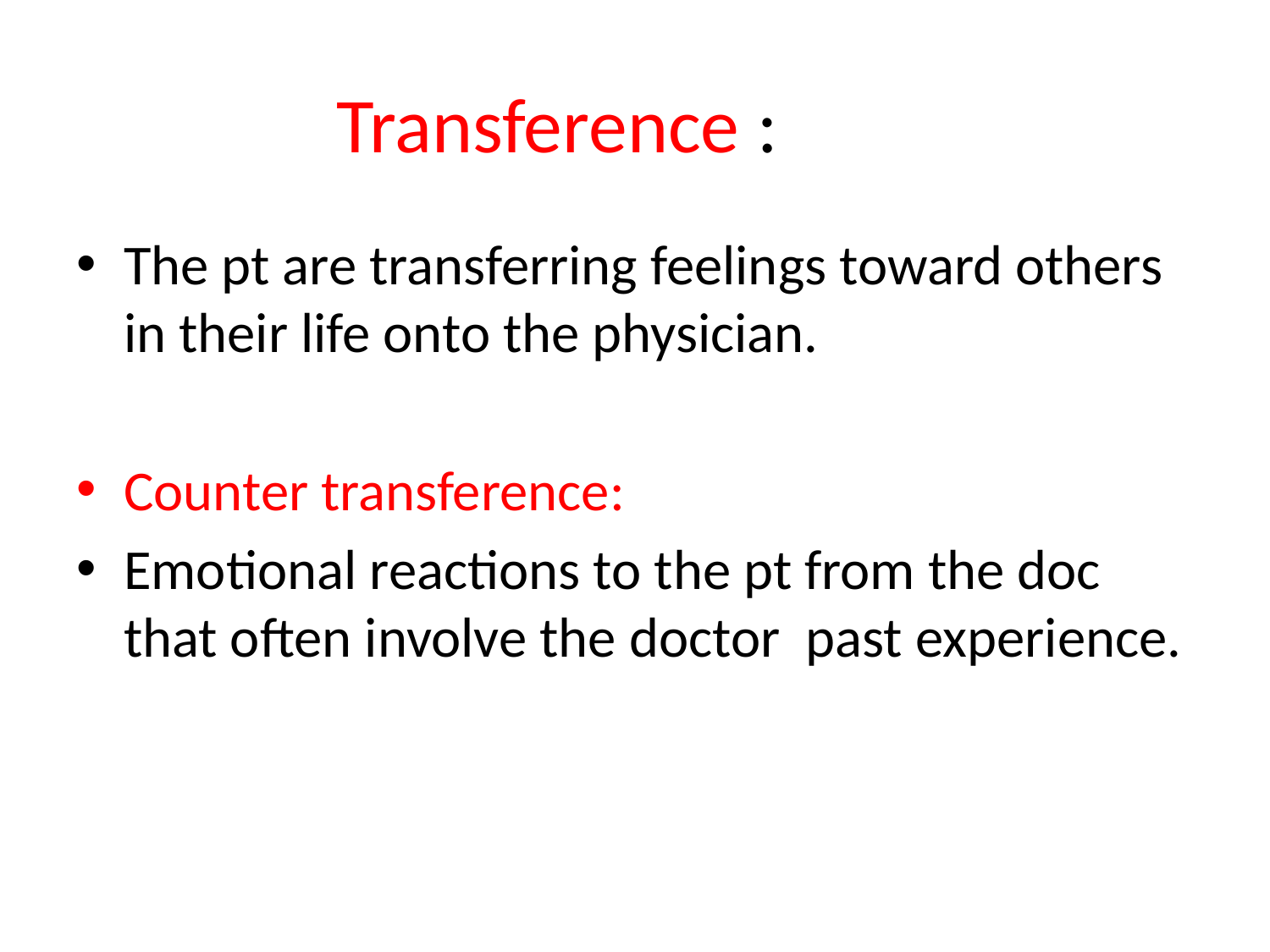

# Transference :
The pt are transferring feelings toward others in their life onto the physician.

Counter transference:
Emotional reactions to the pt from the doc that often involve the doctor  past experience.